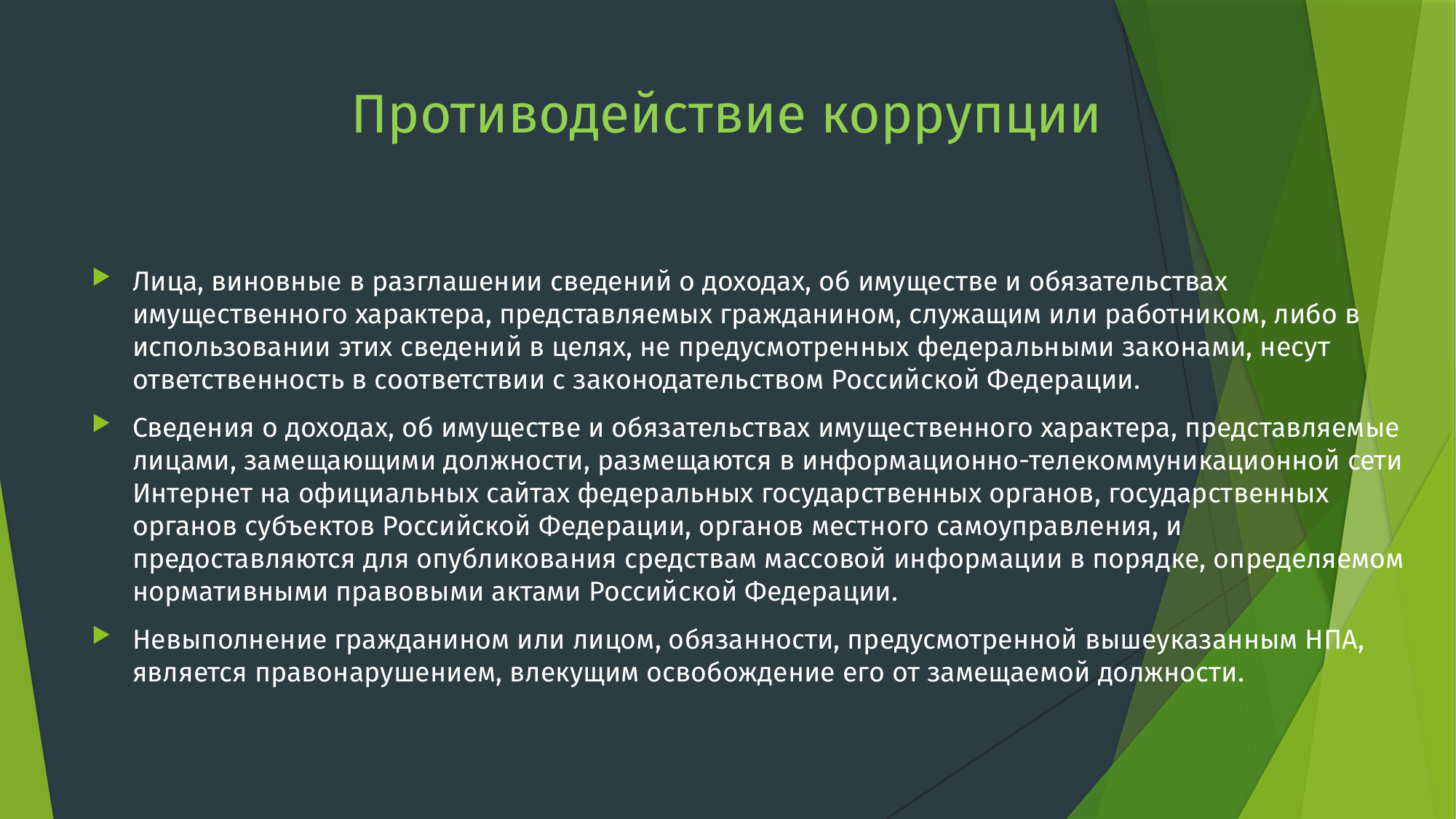

# Противодействие коррупции
Лица, виновные в разглашении сведений о доходах, об имуществе и обязательствах имущественного характера, представляемых гражданином, служащим или работником, либо в использовании этих сведений в целях, не предусмотренных федеральными законами, несут ответственность в соответствии с законодательством Российской Федерации.
Сведения о доходах, об имуществе и обязательствах имущественного характера, представляемые лицами, замещающими должности, размещаются в информационно-телекоммуникационной сети Интернет на официальных сайтах федеральных государственных органов, государственных органов субъектов Российской Федерации, органов местного самоуправления, и предоставляются для опубликования средствам массовой информации в порядке, определяемом нормативными правовыми актами Российской Федерации.
Невыполнение гражданином или лицом, обязанности, предусмотренной вышеуказанным НПА, является правонарушением, влекущим освобождение его от замещаемой должности.